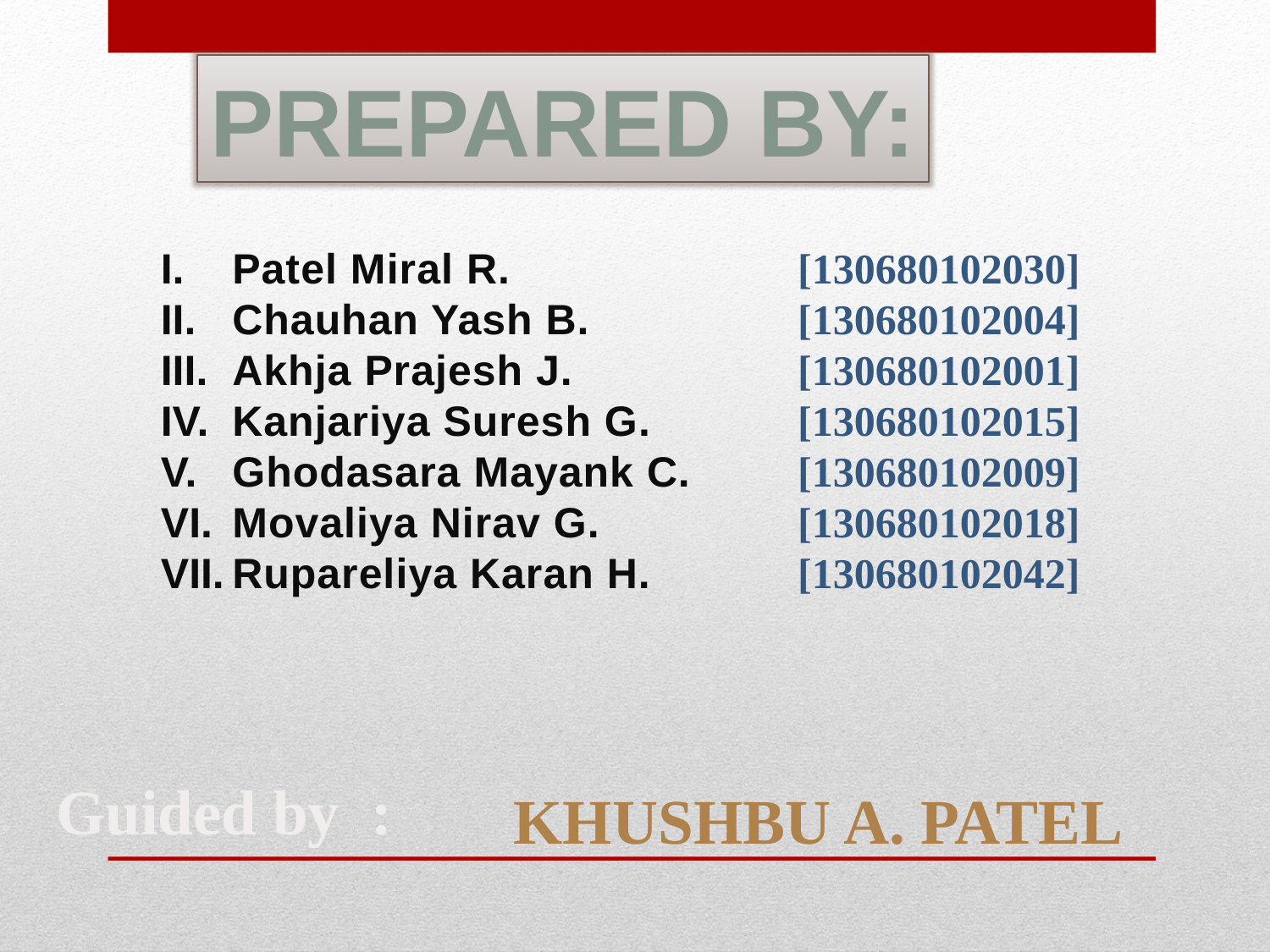

Prepared by:
Patel Miral R.
Chauhan Yash B.
Akhja Prajesh J.
Kanjariya Suresh G.
Ghodasara Mayank C.
Movaliya Nirav G.
Rupareliya Karan H.
[130680102030]
[130680102004]
[130680102001]
[130680102015]
[130680102009]
[130680102018]
[130680102042]
Guided by  :
KHUSHBU A. PATEL